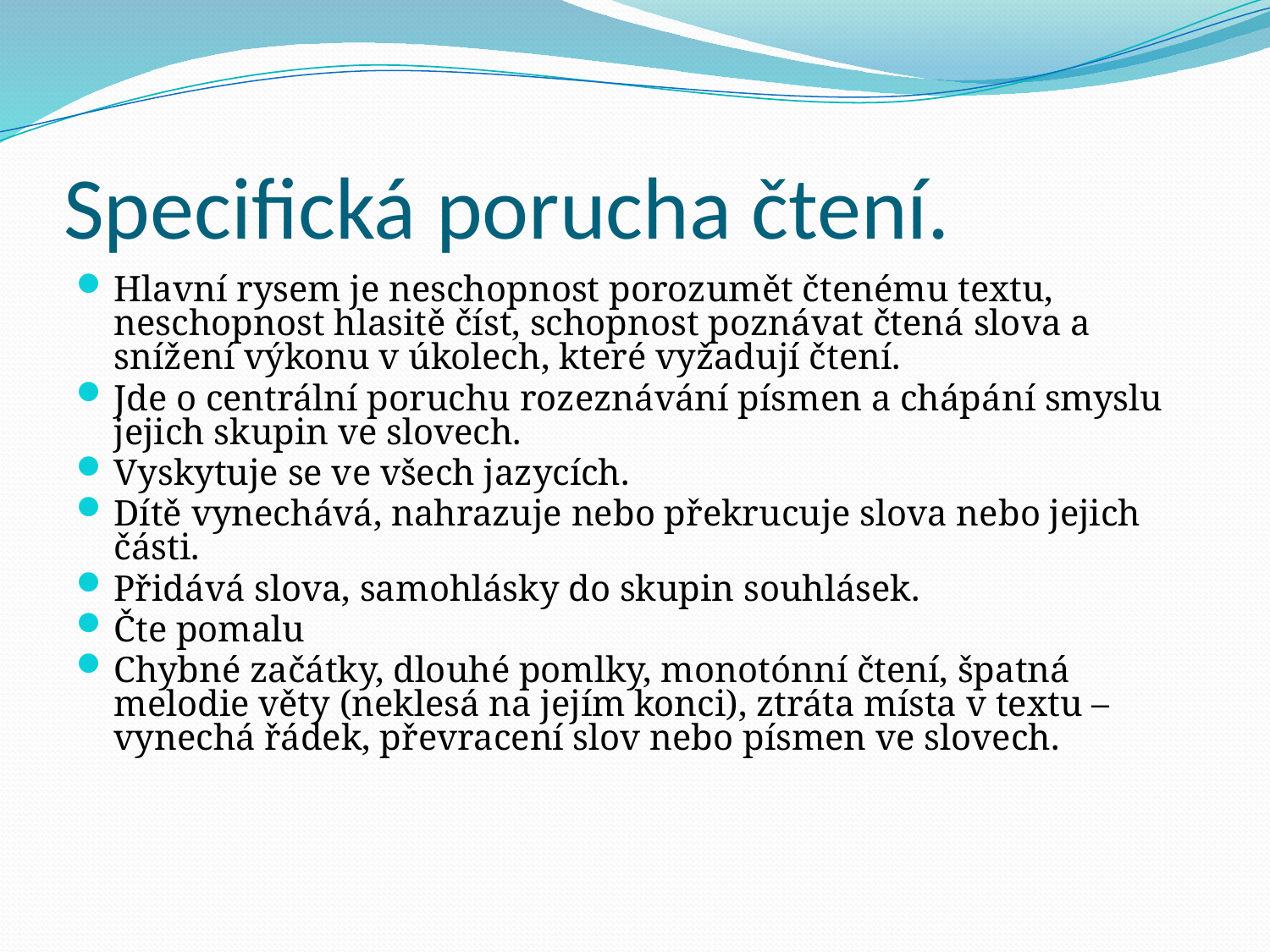

# Specifická porucha čtení.
Hlavní rysem je neschopnost porozumět čtenému textu, neschopnost hlasitě číst, schopnost poznávat čtená slova a snížení výkonu v úkolech, které vyžadují čtení.
Jde o centrální poruchu rozeznávání písmen a chápání smyslu jejich skupin ve slovech.
Vyskytuje se ve všech jazycích.
Dítě vynechává, nahrazuje nebo překrucuje slova nebo jejich části.
Přidává slova, samohlásky do skupin souhlásek.
Čte pomalu
Chybné začátky, dlouhé pomlky, monotónní čtení, špatná melodie věty (neklesá na jejím konci), ztráta místa v textu – vynechá řádek, převracení slov nebo písmen ve slovech.